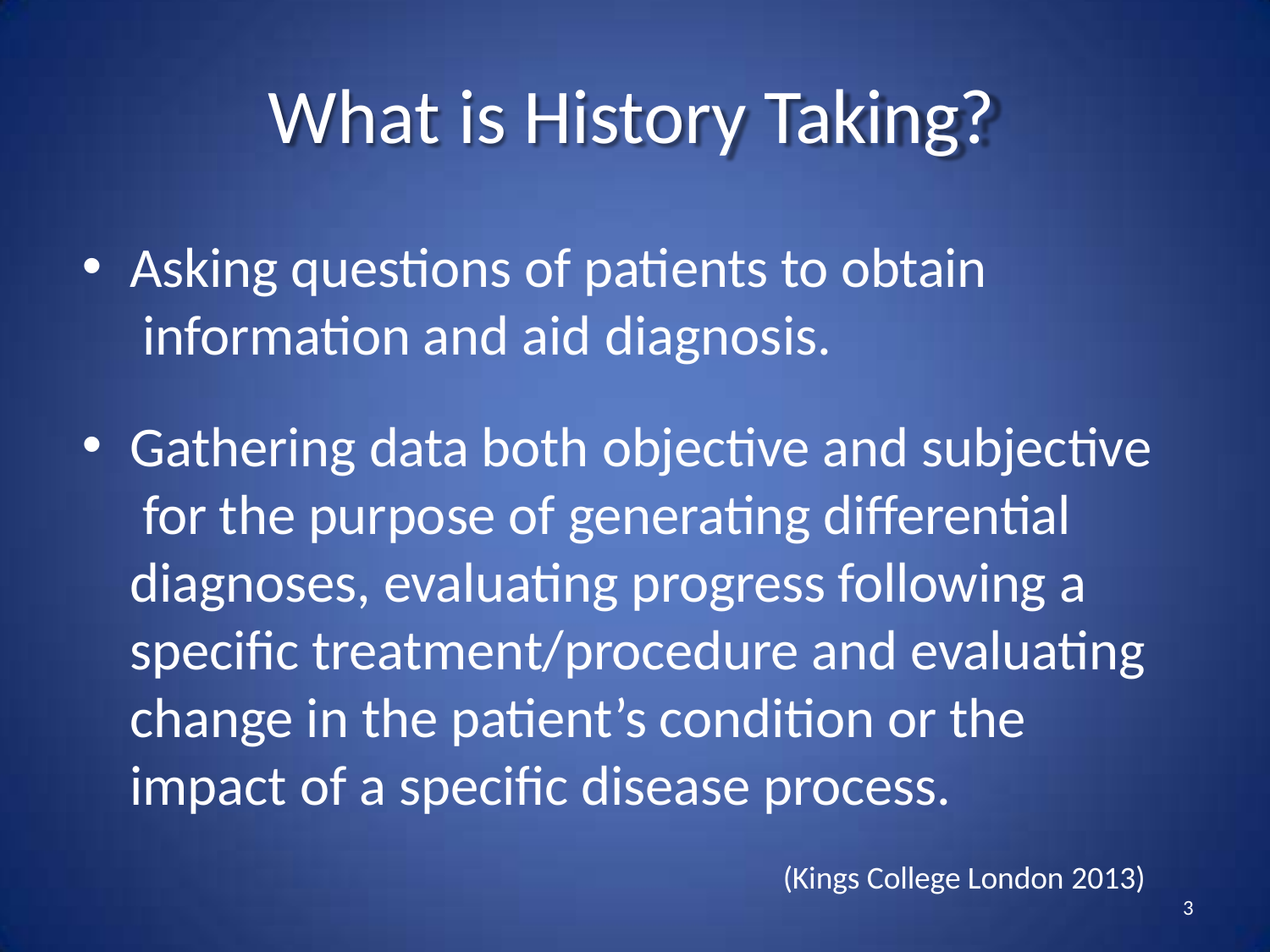

# What is History Taking?
Asking questions of patients to obtain  information and aid diagnosis.
Gathering data both objective and subjective  for the purpose of generating differential  diagnoses, evaluating progress following a  specific treatment/procedure and evaluating  change in the patient’s condition or the  impact of a specific disease process.
(Kings College London 2013)
3